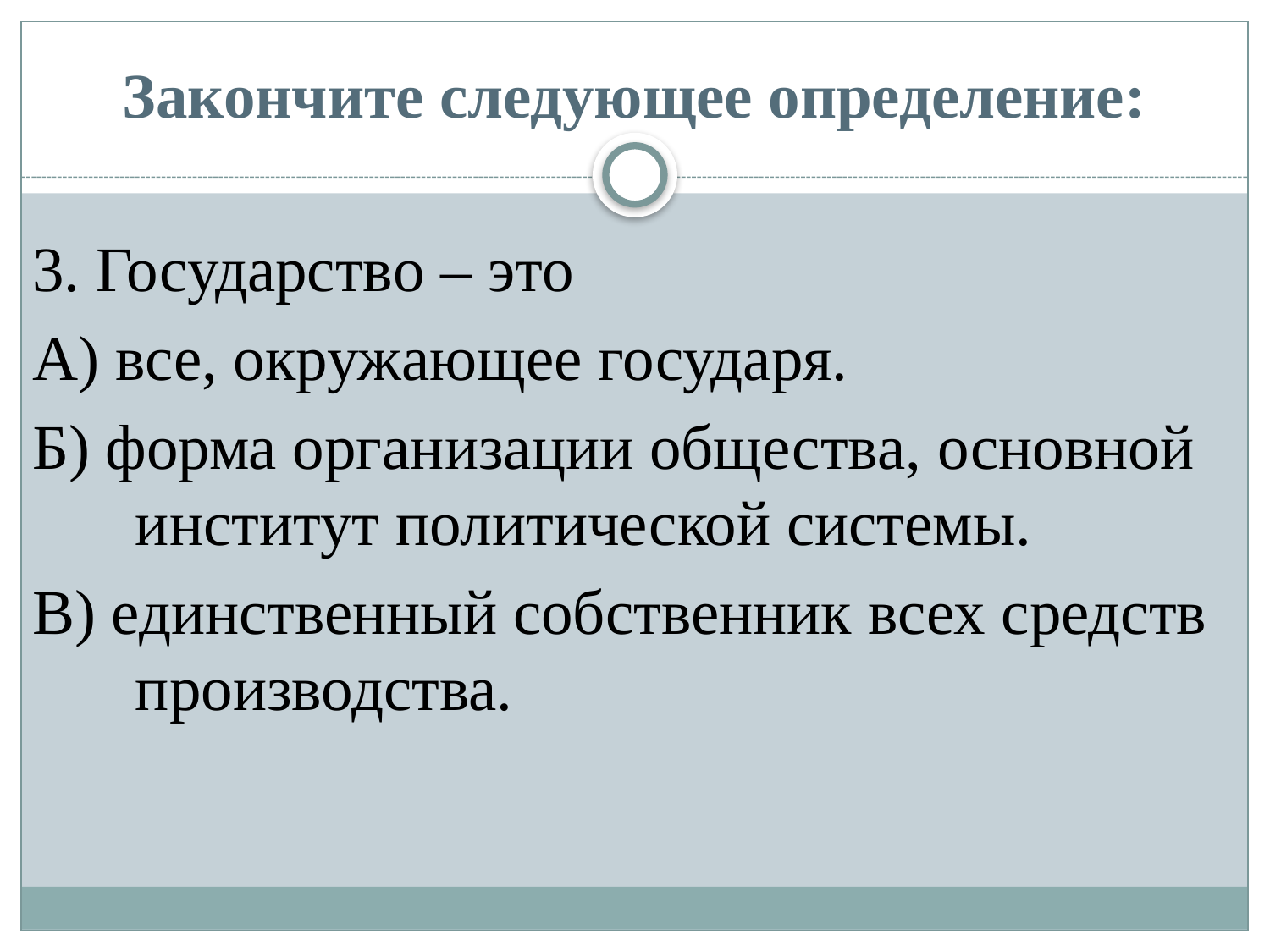

# Закончите следующее определение:
3. Государство – это
А) все, окружающее государя.
Б) форма организации общества, основной институт политической системы.
В) единственный собственник всех средств производства.